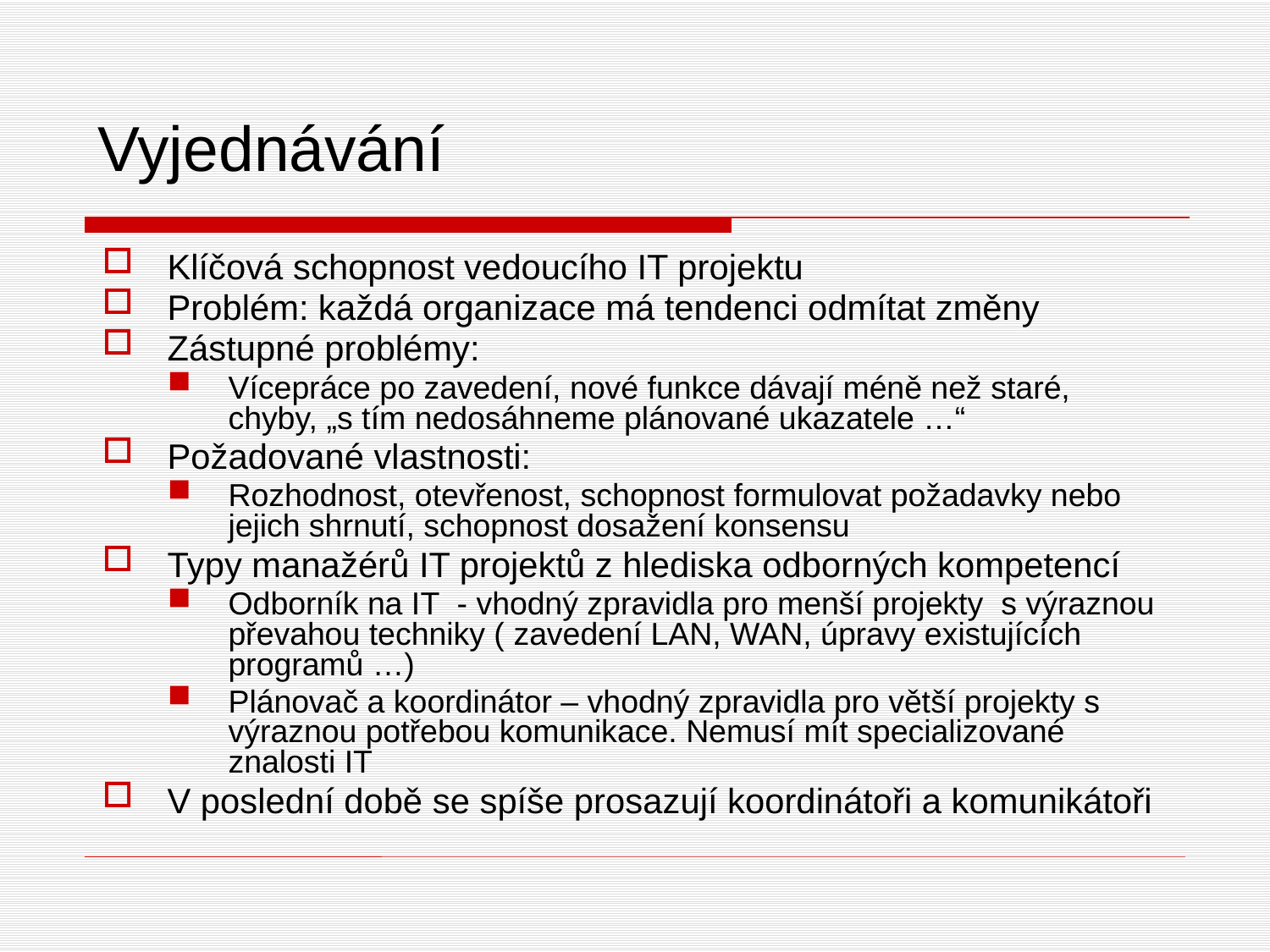

Vyjednávání
Klíčová schopnost vedoucího IT projektu
Problém: každá organizace má tendenci odmítat změny
Zástupné problémy:
Vícepráce po zavedení, nové funkce dávají méně než staré, chyby, „s tím nedosáhneme plánované ukazatele …“
Požadované vlastnosti:
Rozhodnost, otevřenost, schopnost formulovat požadavky nebo jejich shrnutí, schopnost dosažení konsensu
Typy manažérů IT projektů z hlediska odborných kompetencí
Odborník na IT  - vhodný zpravidla pro menší projekty  s výraznou převahou techniky ( zavedení LAN, WAN, úpravy existujících programů …)
Plánovač a koordinátor – vhodný zpravidla pro větší projekty s výraznou potřebou komunikace. Nemusí mít specializované znalosti IT
V poslední době se spíše prosazují koordinátoři a komunikátoři